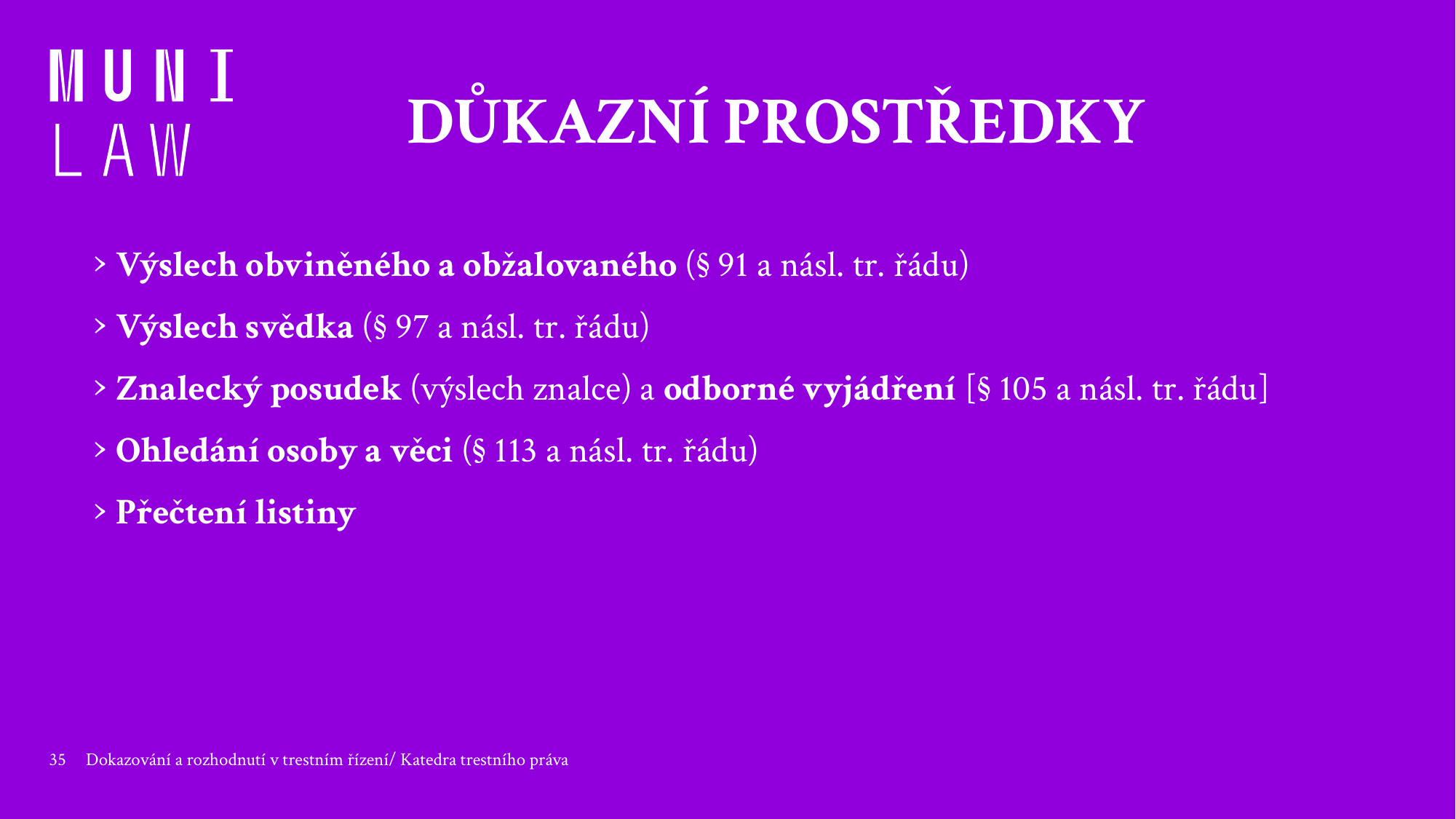

# Důkazní prostředky
Výslech obviněného a obžalovaného (§ 91 a násl. tr. řádu)
Výslech svědka (§ 97 a násl. tr. řádu)
Znalecký posudek (výslech znalce) a odborné vyjádření [§ 105 a násl. tr. řádu]
Ohledání osoby a věci (§ 113 a násl. tr. řádu)
Přečtení listiny
35
Dokazování a rozhodnutí v trestním řízení/ Katedra trestního práva